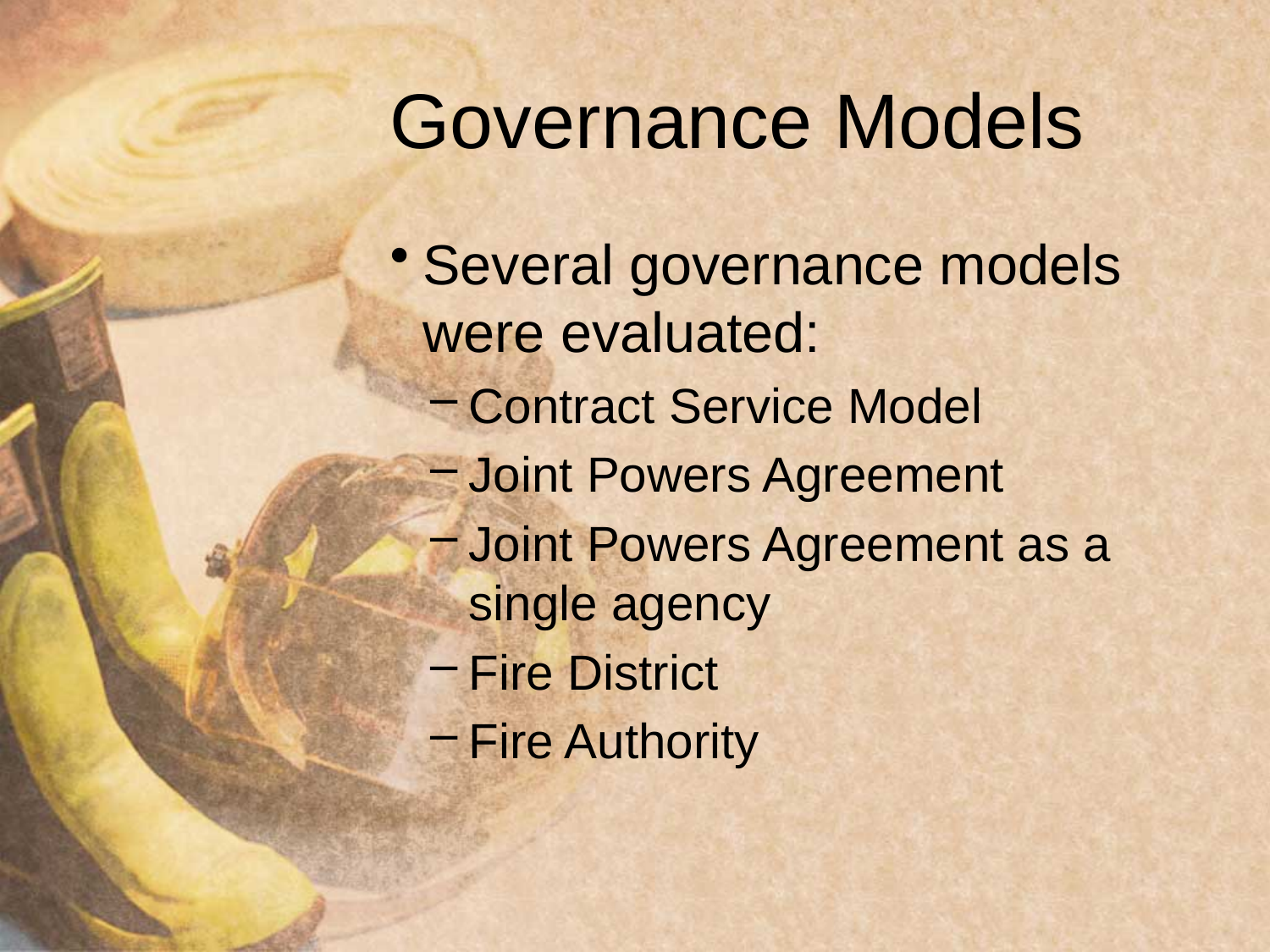

# Governance Models
Several governance models were evaluated:
Contract Service Model
Joint Powers Agreement
Joint Powers Agreement as a single agency
Fire District
Fire Authority